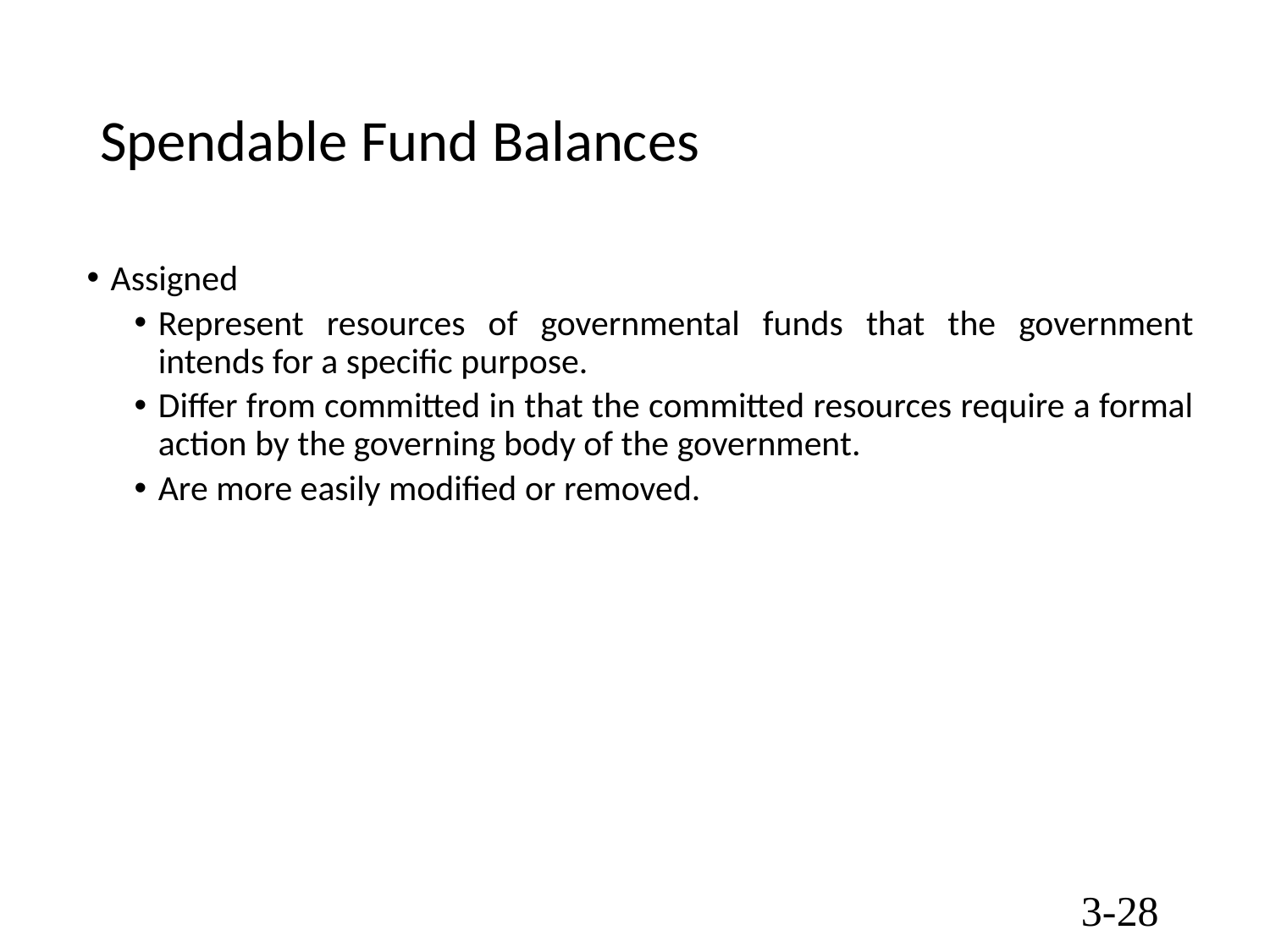

# Spendable Fund Balances
Assigned
Represent resources of governmental funds that the government intends for a specific purpose.
Differ from committed in that the committed resources require a formal action by the governing body of the government.
Are more easily modified or removed.